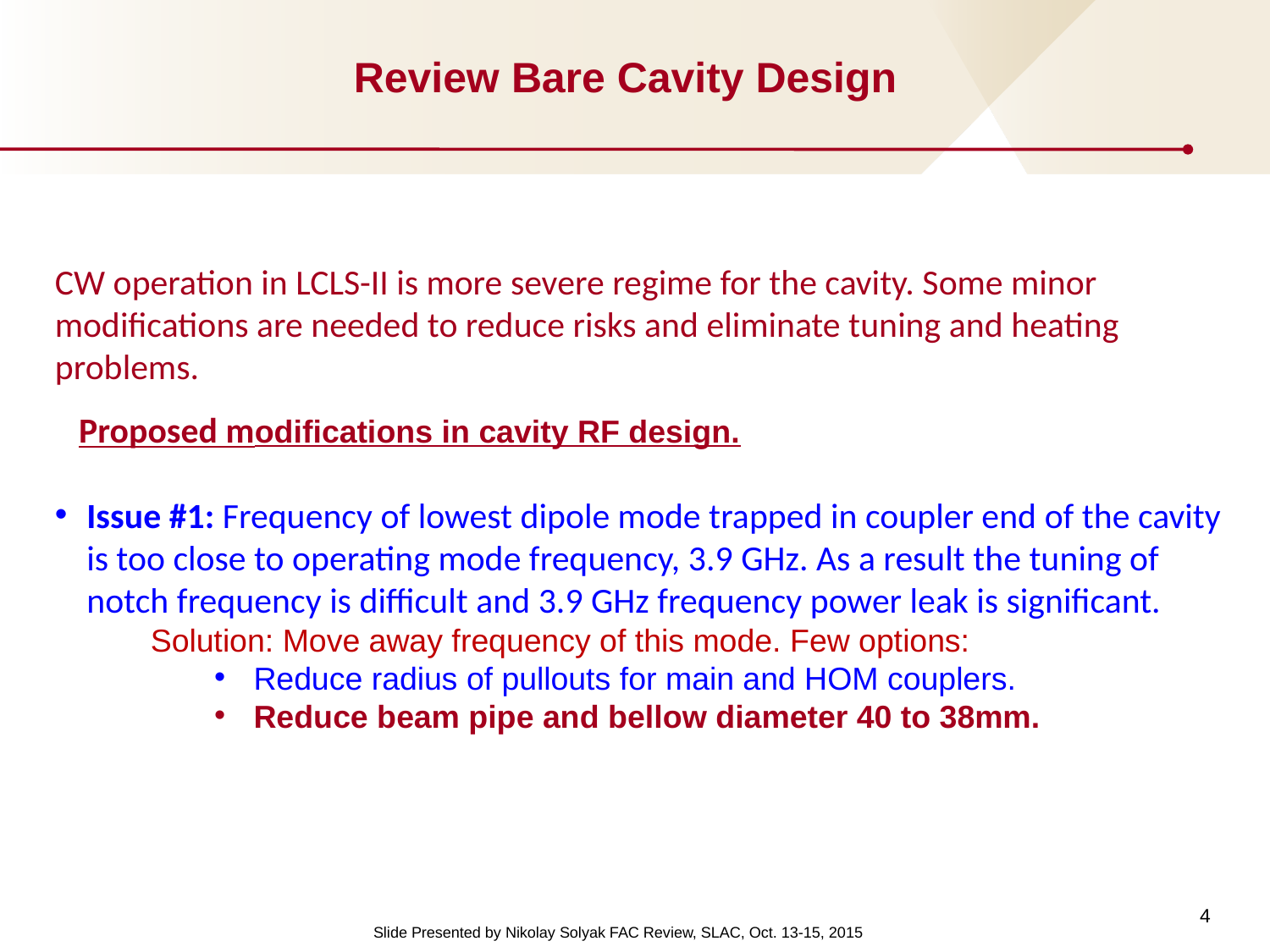

# Review Bare Cavity Design
CW operation in LCLS-II is more severe regime for the cavity. Some minor modifications are needed to reduce risks and eliminate tuning and heating problems.

Proposed modifications in cavity RF design.

Issue #1: Frequency of lowest dipole mode trapped in coupler end of the cavity is too close to operating mode frequency, 3.9 GHz. As a result the tuning of notch frequency is difficult and 3.9 GHz frequency power leak is significant.
Solution: Move away frequency of this mode. Few options:
Reduce radius of pullouts for main and HOM couplers.
Reduce beam pipe and bellow diameter 40 to 38mm.

4
Slide Presented by Nikolay Solyak FAC Review, SLAC, Oct. 13-15, 2015